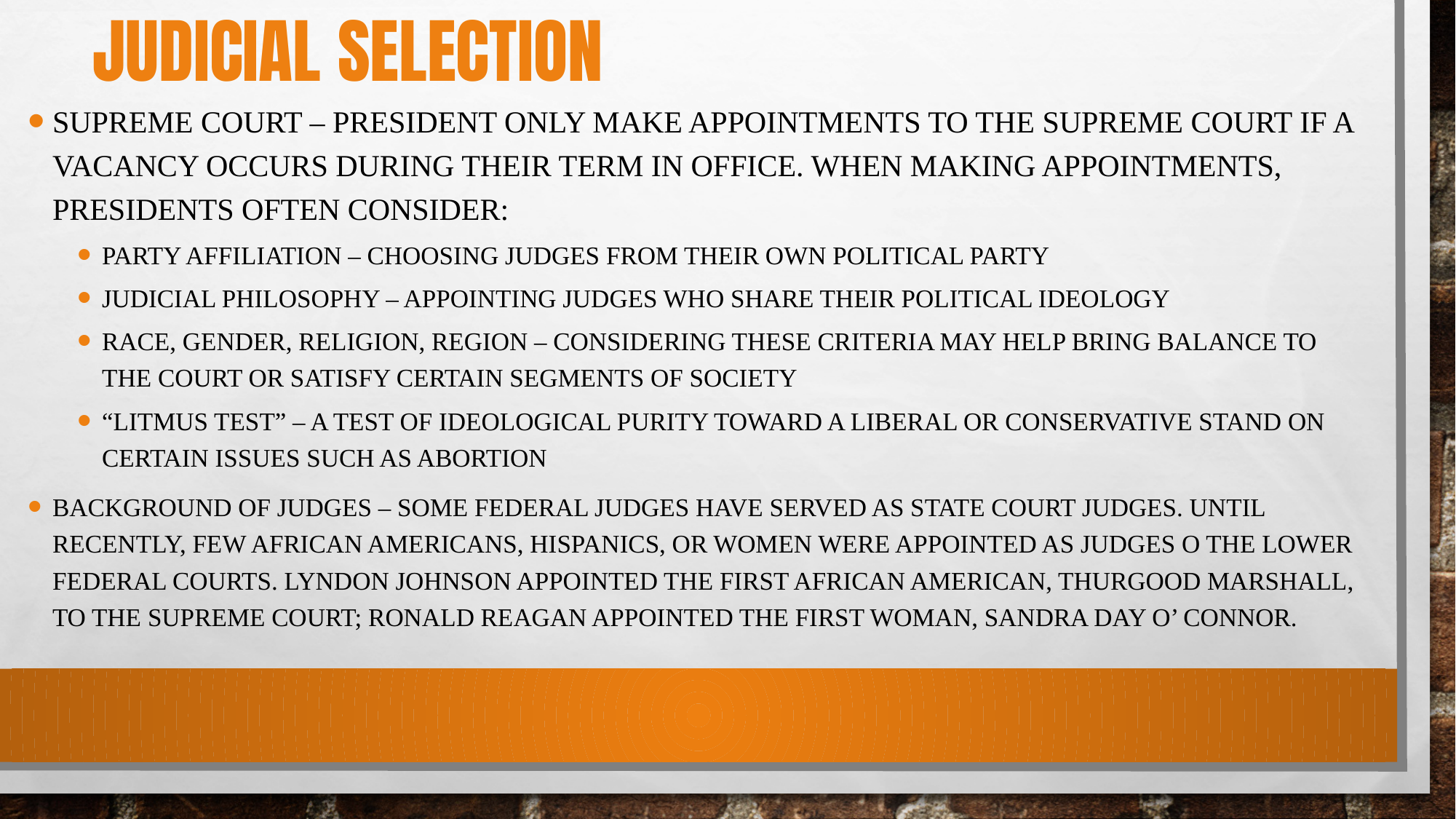

# Judicial Selection
Supreme court – President only make appointments to the supreme court if a vacancy occurs during their term in office. When making appointments, presidents often consider:
Party affiliation – choosing judges from their own political party
Judicial philosophy – appointing judges who share their political ideology
Race, gender, religion, region – considering these criteria may help bring balance to the court or satisfy certain segments of society
“litmus test” – a test of ideological purity toward a liberal or conservative stand on certain issues such as abortion
Background of Judges – Some federal judges have served as state court judges. Until recently, few African Americans, Hispanics, or women were appointed as judges o the lower federal courts. Lyndon Johnson appointed the first African American, Thurgood Marshall, to the supreme court; Ronald Reagan appointed the first woman, Sandra day o’ connor.